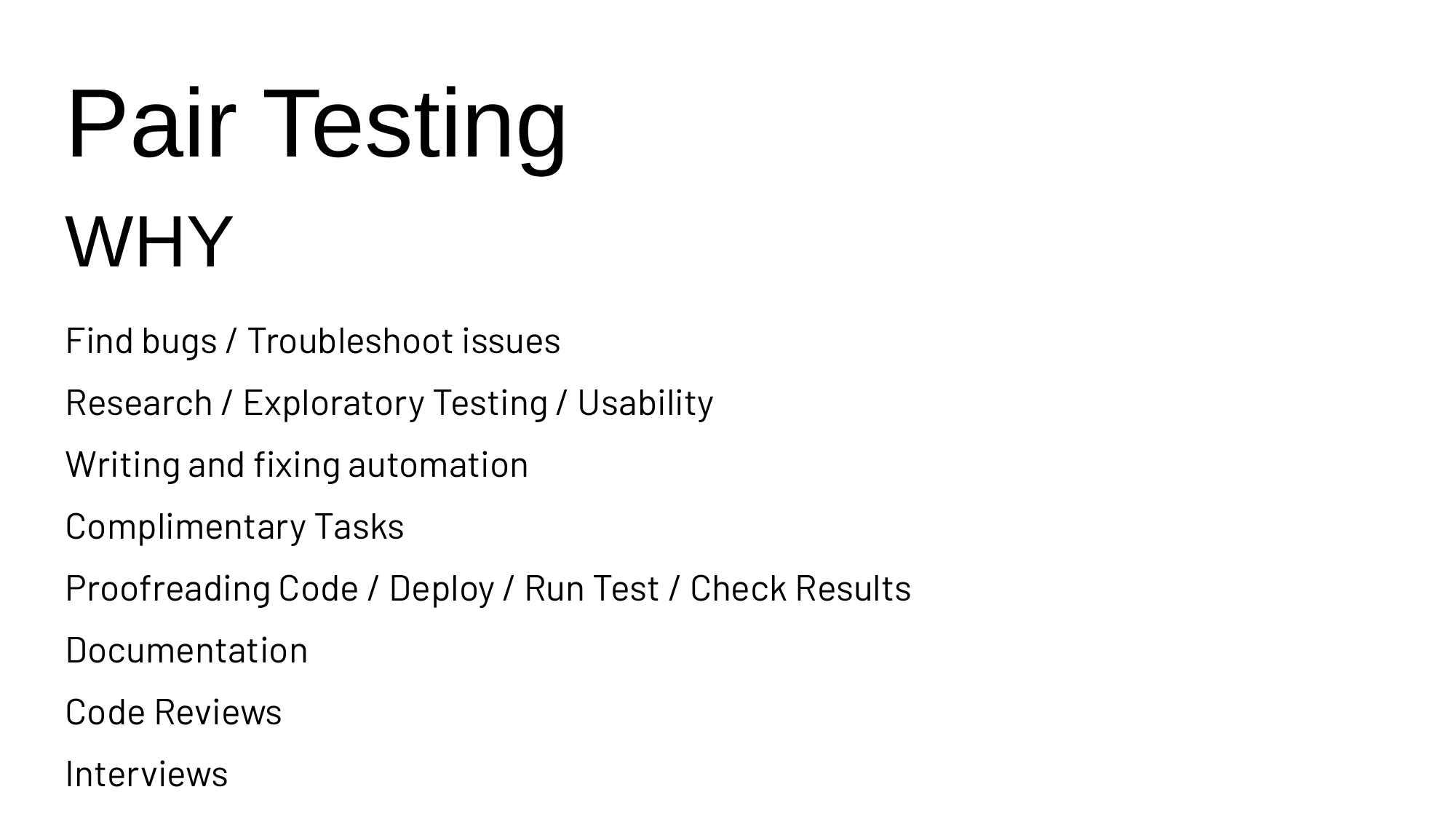

Pair Testing
WHY
Find bugs / Troubleshoot issues
Research / Exploratory Testing / Usability
Writing and fixing automation
Complimentary Tasks
Proofreading Code / Deploy / Run Test / Check Results
Documentation
Code Reviews
Interviews